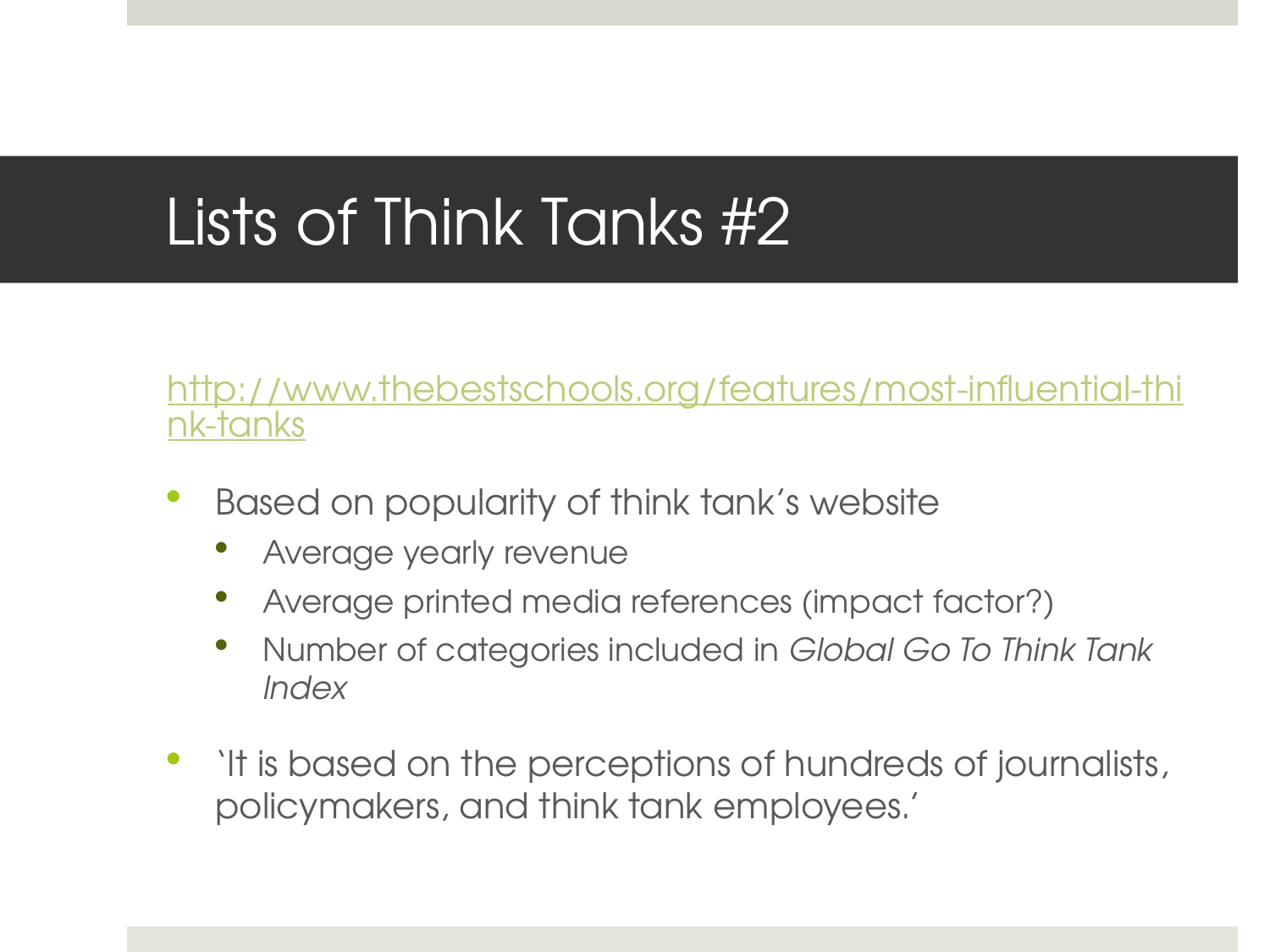

# Lists of Think Tanks #2
http://www.thebestschools.org/features/most-influential-think-tanks
Based on popularity of think tank’s website
Average yearly revenue
Average printed media references (impact factor?)
Number of categories included in Global Go To Think Tank Index
‘It is based on the perceptions of hundreds of journalists, policymakers, and think tank employees.’